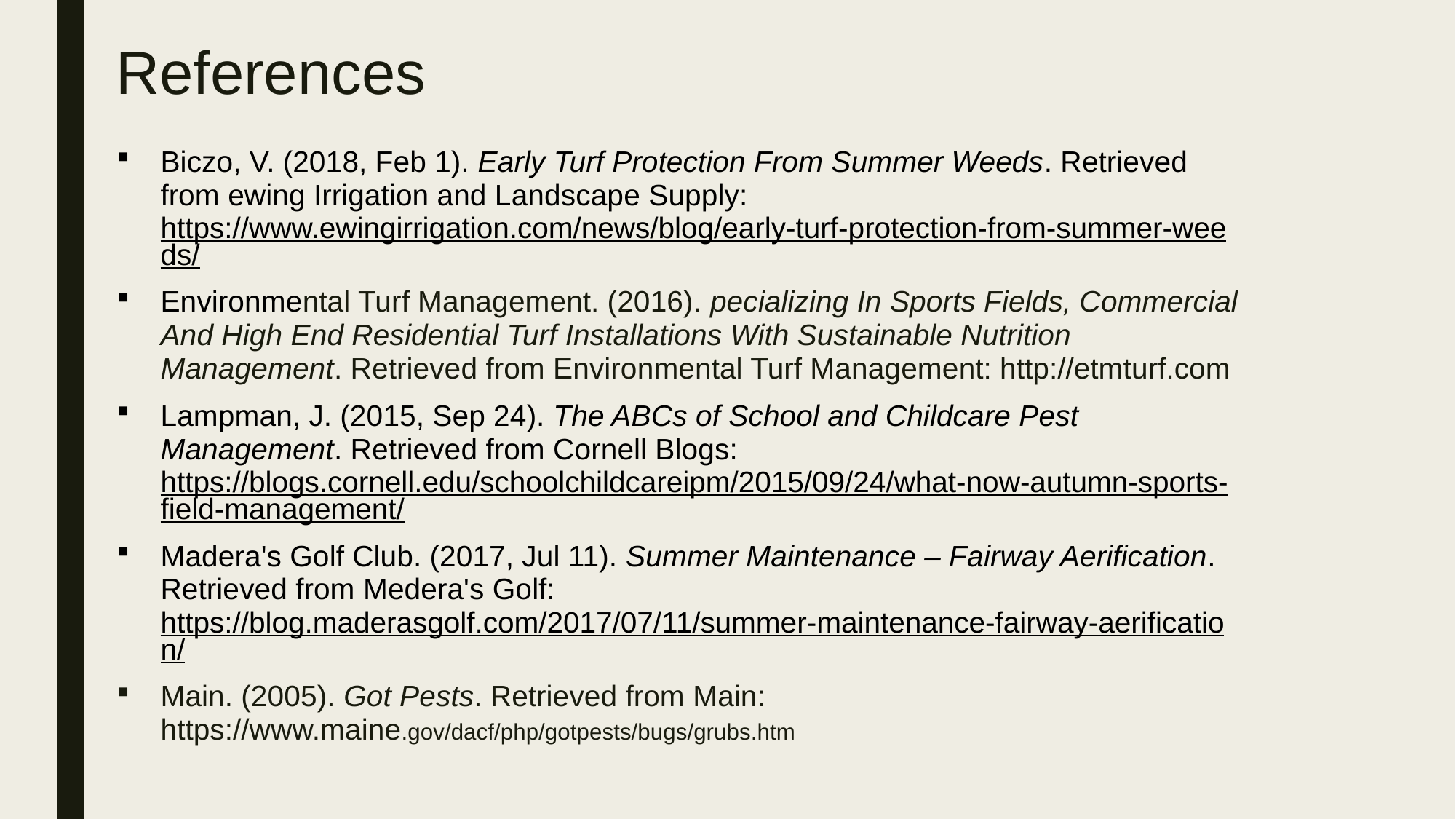

# References
Biczo, V. (2018, Feb 1). Early Turf Protection From Summer Weeds. Retrieved from ewing Irrigation and Landscape Supply: https://www.ewingirrigation.com/news/blog/early-turf-protection-from-summer-weeds/
Environmental Turf Management. (2016). pecializing In Sports Fields, Commercial And High End Residential Turf Installations With Sustainable Nutrition Management. Retrieved from Environmental Turf Management: http://etmturf.com
Lampman, J. (2015, Sep 24). The ABCs of School and Childcare Pest Management. Retrieved from Cornell Blogs: https://blogs.cornell.edu/schoolchildcareipm/2015/09/24/what-now-autumn-sports-field-management/
Madera's Golf Club. (2017, Jul 11). Summer Maintenance – Fairway Aerification. Retrieved from Medera's Golf: https://blog.maderasgolf.com/2017/07/11/summer-maintenance-fairway-aerification/
Main. (2005). Got Pests. Retrieved from Main: https://www.maine.gov/dacf/php/gotpests/bugs/grubs.htm